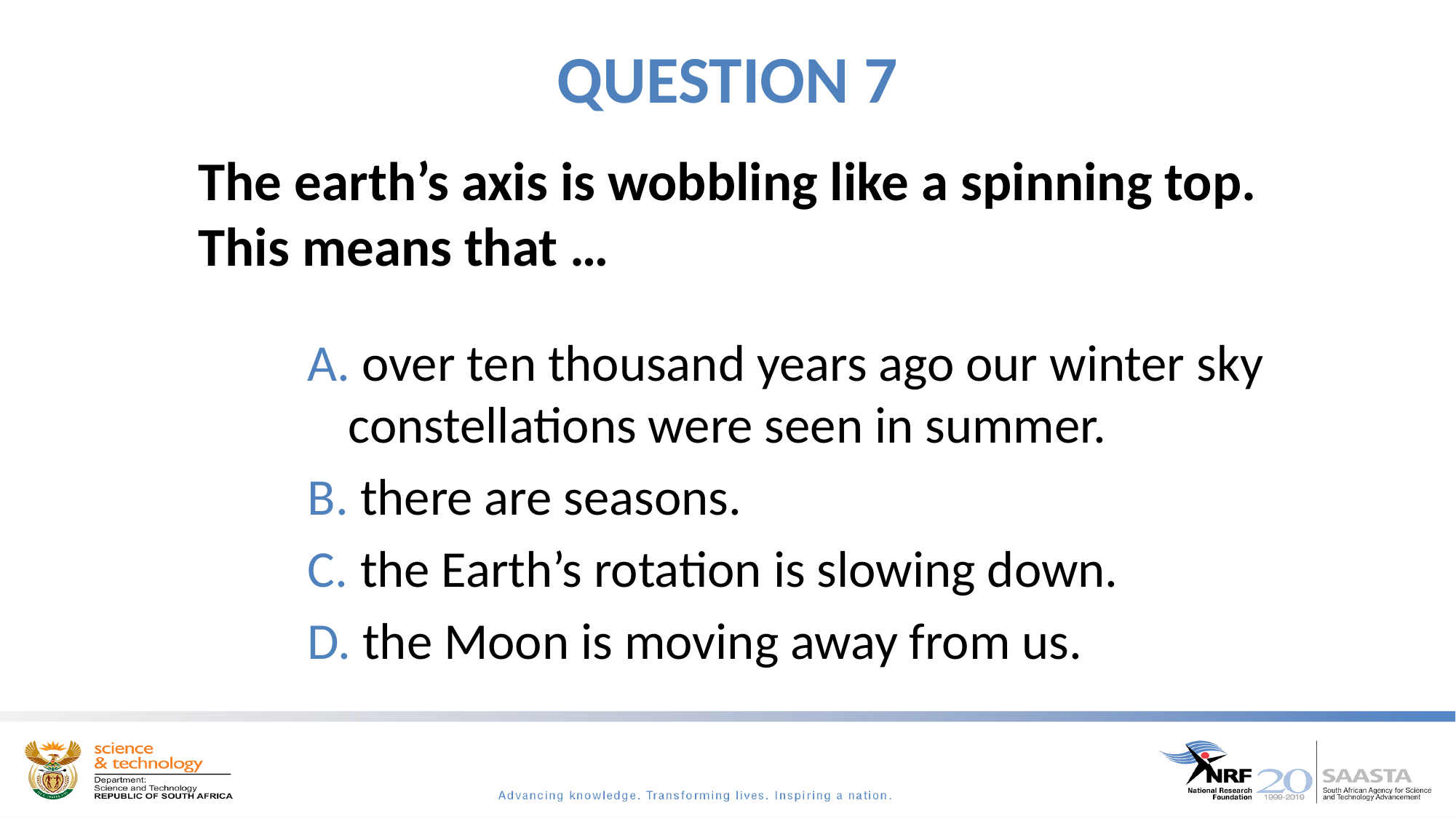

# QUESTION 7
The earth’s axis is wobbling like a spinning top. This means that …

 over ten thousand years ago our winter sky constellations were seen in summer.
 there are seasons.
 the Earth’s rotation is slowing down.
 the Moon is moving away from us.